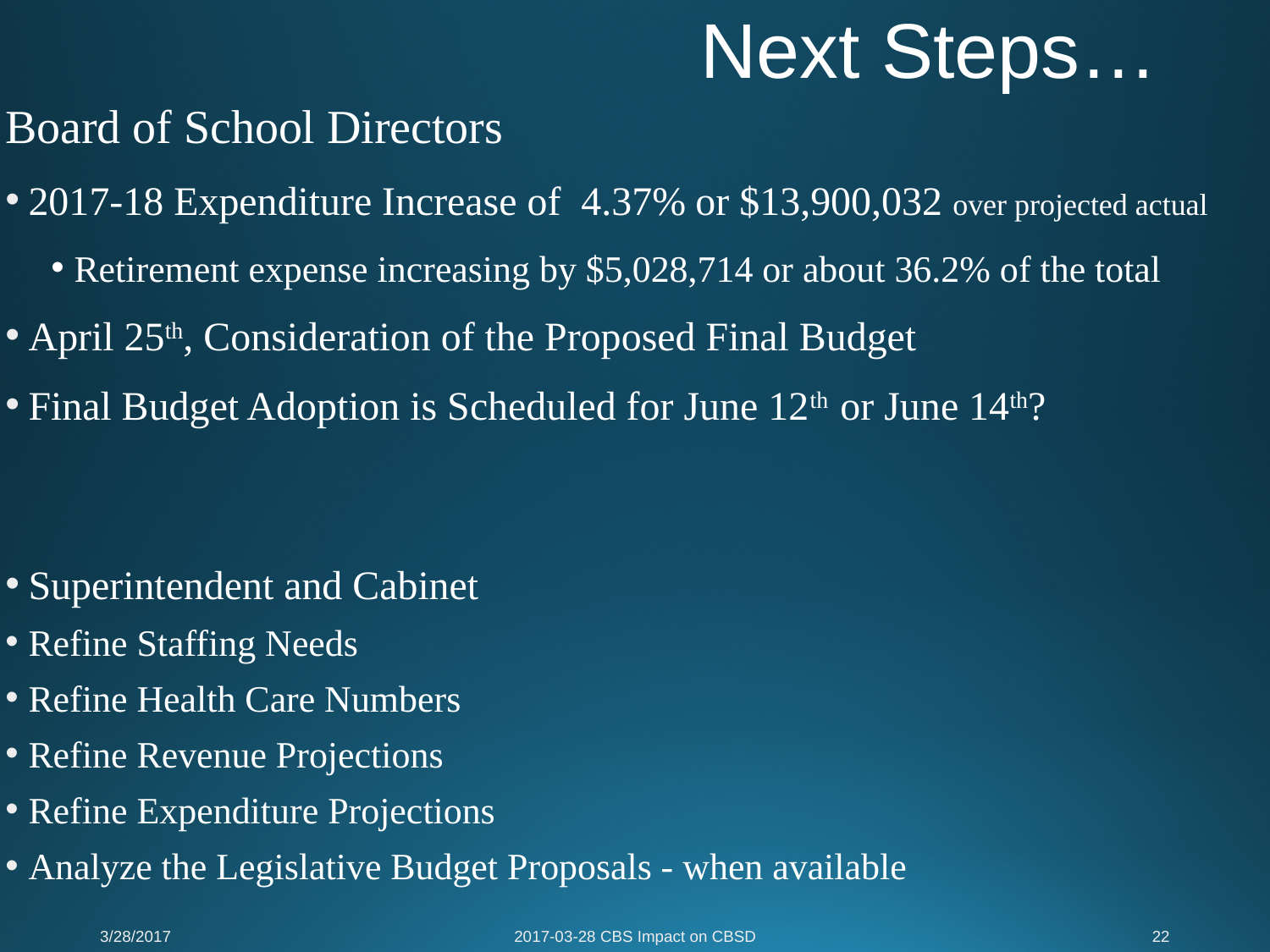

# Next Steps…
	Board of School Directors
2017-18 Expenditure Increase of  4.37% or $13,900,032 over projected actual
Retirement expense increasing by $5,028,714 or about 36.2% of the total
April 25th, Consideration of the Proposed Final Budget
Final Budget Adoption is Scheduled for June 12th  or June 14th?

Superintendent and Cabinet
Refine Staffing Needs
Refine Health Care Numbers
Refine Revenue Projections
Refine Expenditure Projections
Analyze the Legislative Budget Proposals - when available
3/28/2017
2017-03-28 CBS Impact on CBSD
22